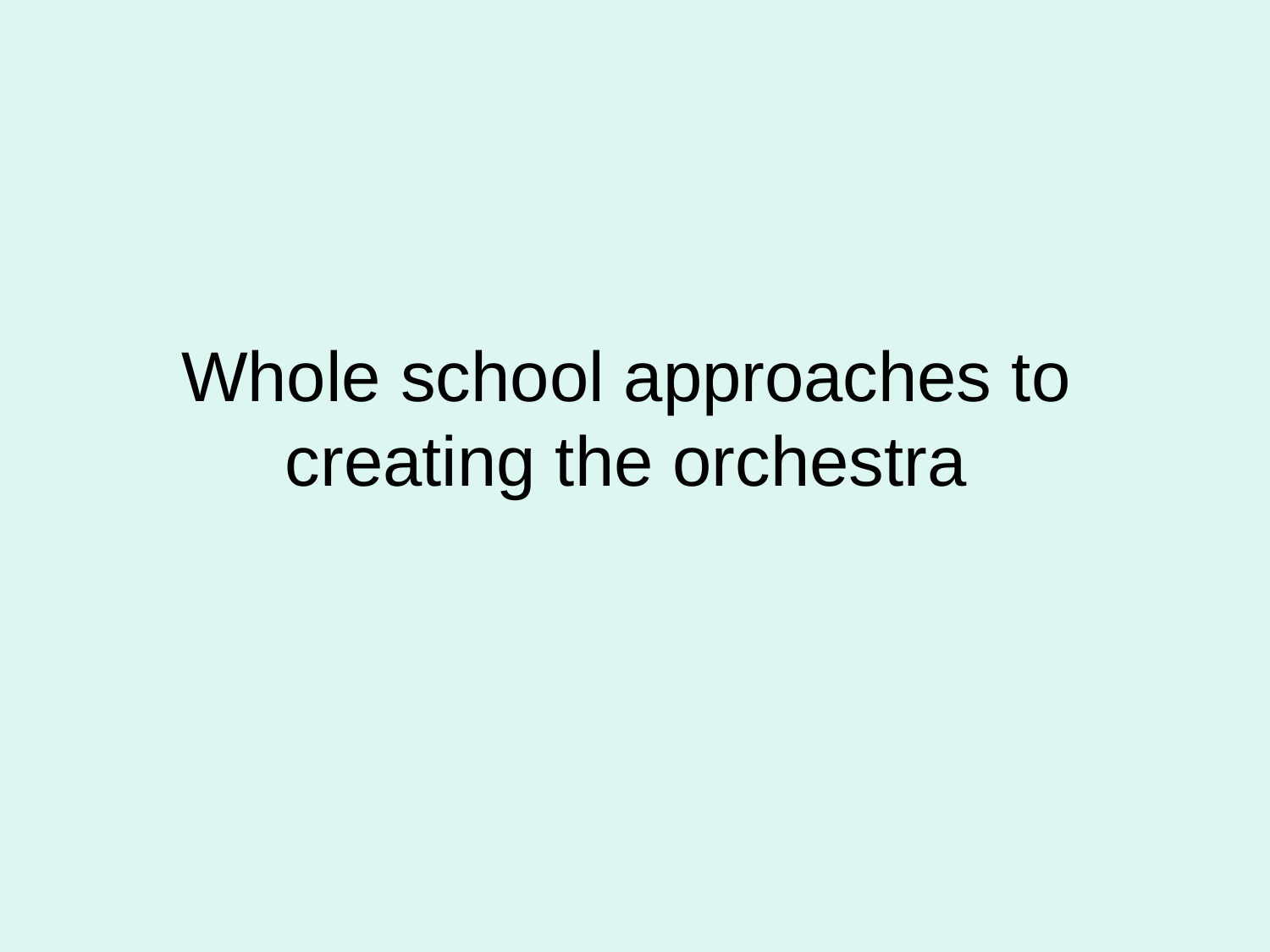

# Whole school approaches to creating the orchestra